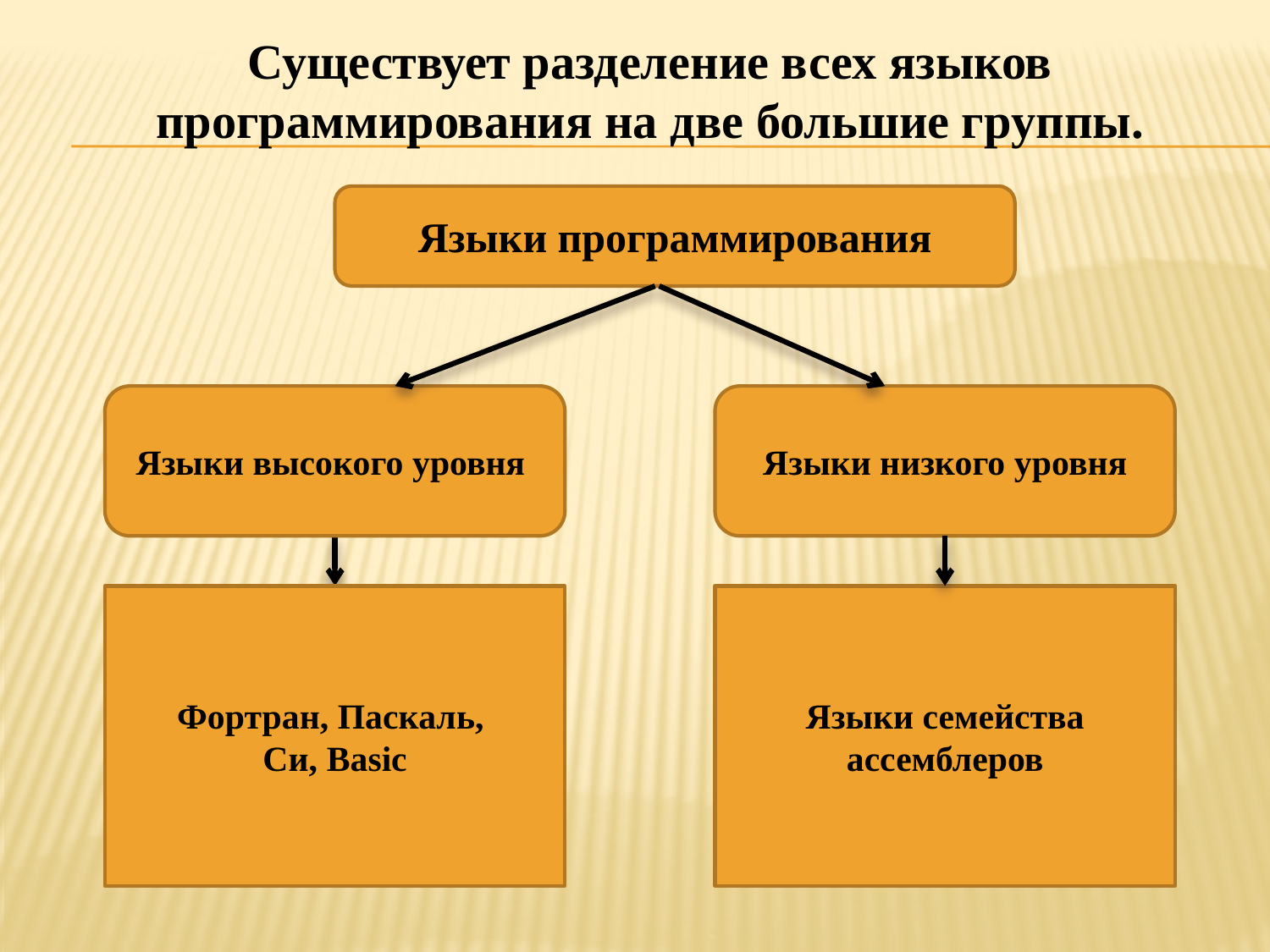

Существует разделение всех языков программирования на две большие группы.
Языки программирования
Языки высокого уровня
Языки низкого уровня
Фортран, Паскаль,
Си, Basic
Языки семейства ассемблеров